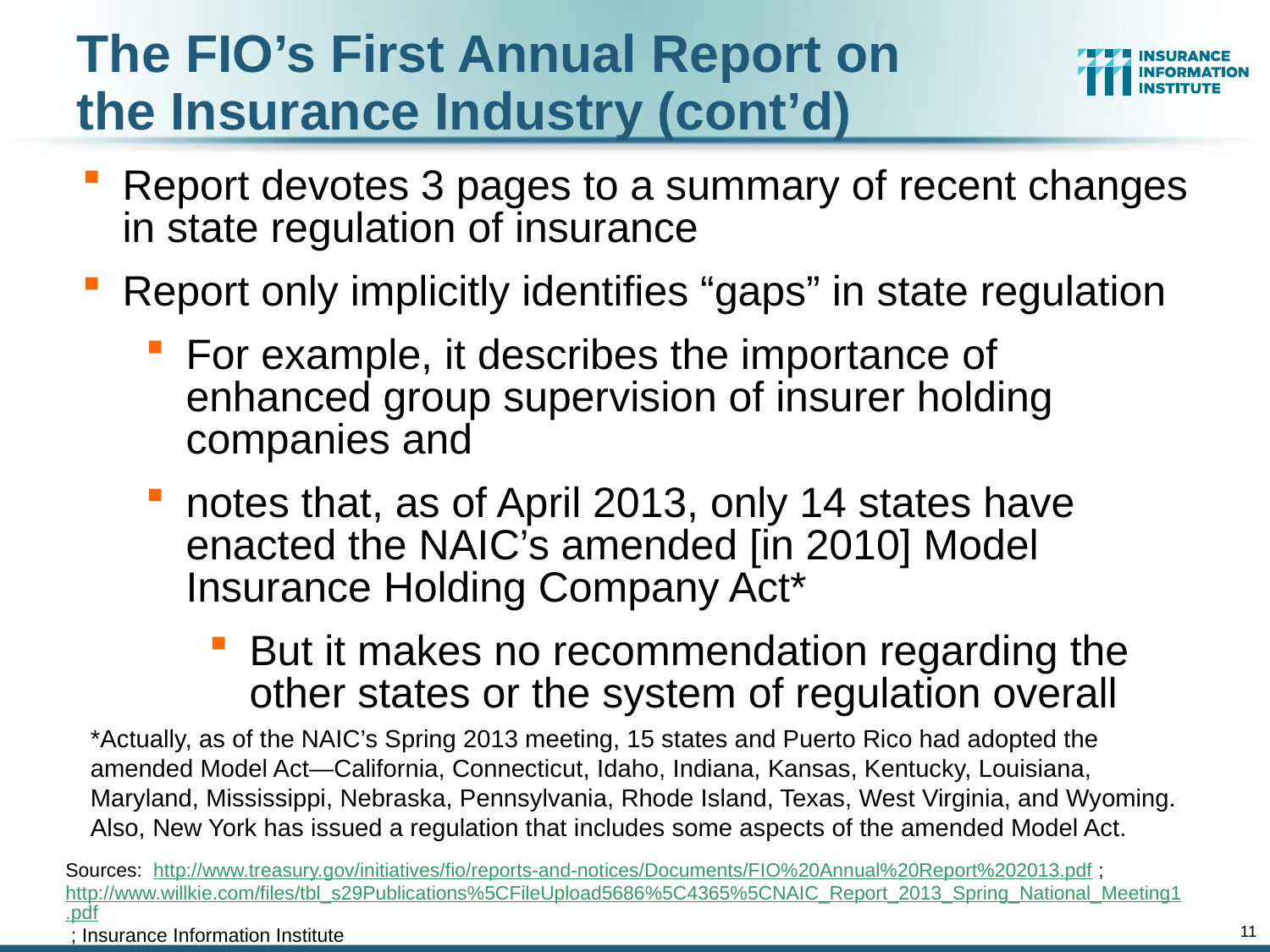

# The FIO’s First Annual Report on the Insurance Industry (cont’d)
Report devotes 3 pages to a summary of recent changes in state regulation of insurance
Report only implicitly identifies “gaps” in state regulation
For example, it describes the importance of enhanced group supervision of insurer holding companies and
notes that, as of April 2013, only 14 states have enacted the NAIC’s amended [in 2010] Model Insurance Holding Company Act*
But it makes no recommendation regarding the other states or the system of regulation overall
*Actually, as of the NAIC’s Spring 2013 meeting, 15 states and Puerto Rico had adopted the amended Model Act—California, Connecticut, Idaho, Indiana, Kansas, Kentucky, Louisiana, Maryland, Mississippi, Nebraska, Pennsylvania, Rhode Island, Texas, West Virginia, and Wyoming. Also, New York has issued a regulation that includes some aspects of the amended Model Act.
Sources:  http://www.treasury.gov/initiatives/fio/reports-and-notices/Documents/FIO%20Annual%20Report%202013.pdf ; http://www.willkie.com/files/tbl_s29Publications%5CFileUpload5686%5C4365%5CNAIC_Report_2013_Spring_National_Meeting1.pdf ; Insurance Information Institute
11